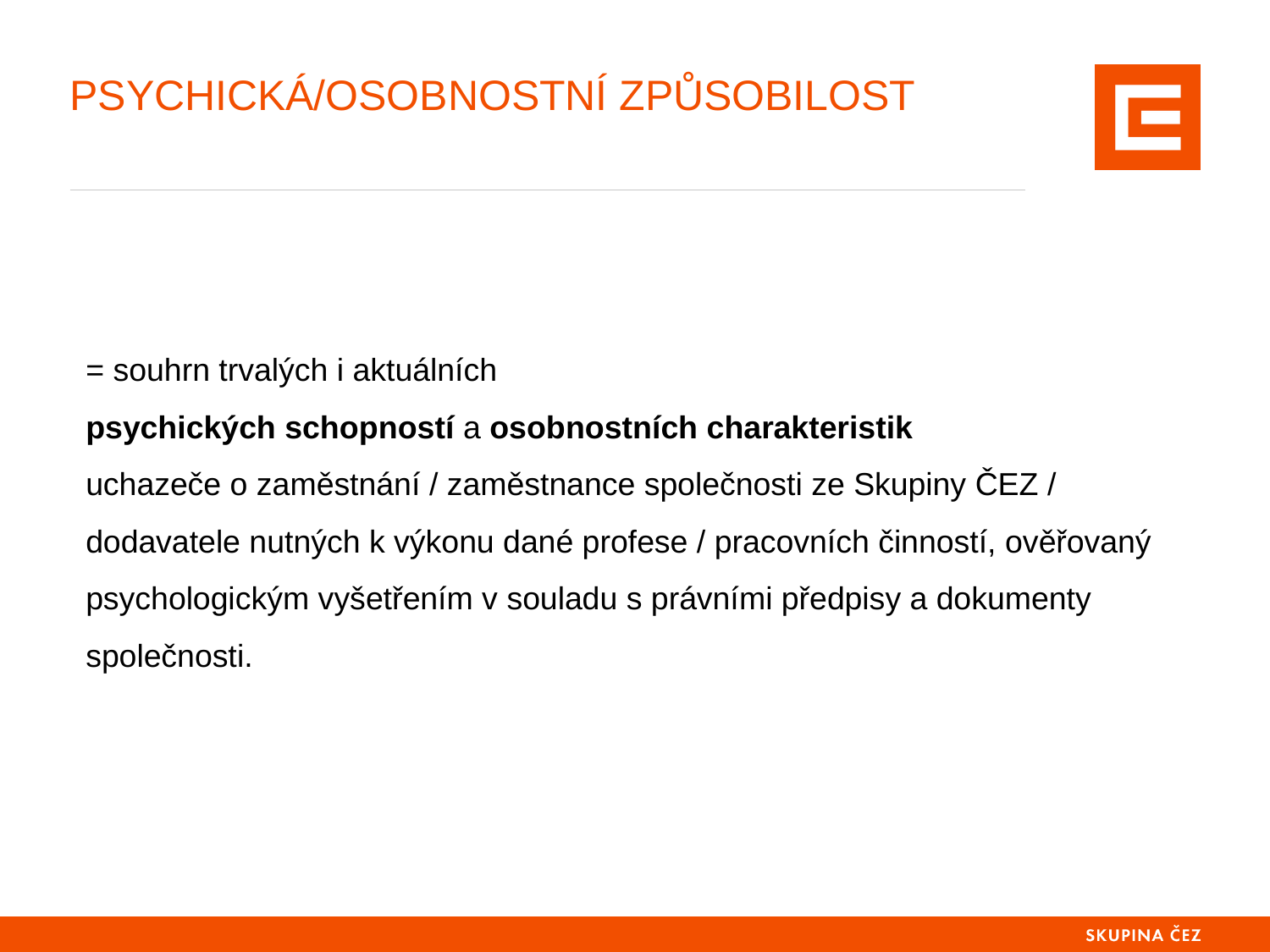

# PSYCHICKÁ/OSOBNOSTNÍ ZPŮSOBILOST

= souhrn trvalých i aktuálních
psychických schopností a osobnostních charakteristik
uchazeče o zaměstnání / zaměstnance společnosti ze Skupiny ČEZ / dodavatele nutných k výkonu dané profese / pracovních činností, ověřovaný psychologickým vyšetřením v souladu s právními předpisy a dokumenty společnosti.